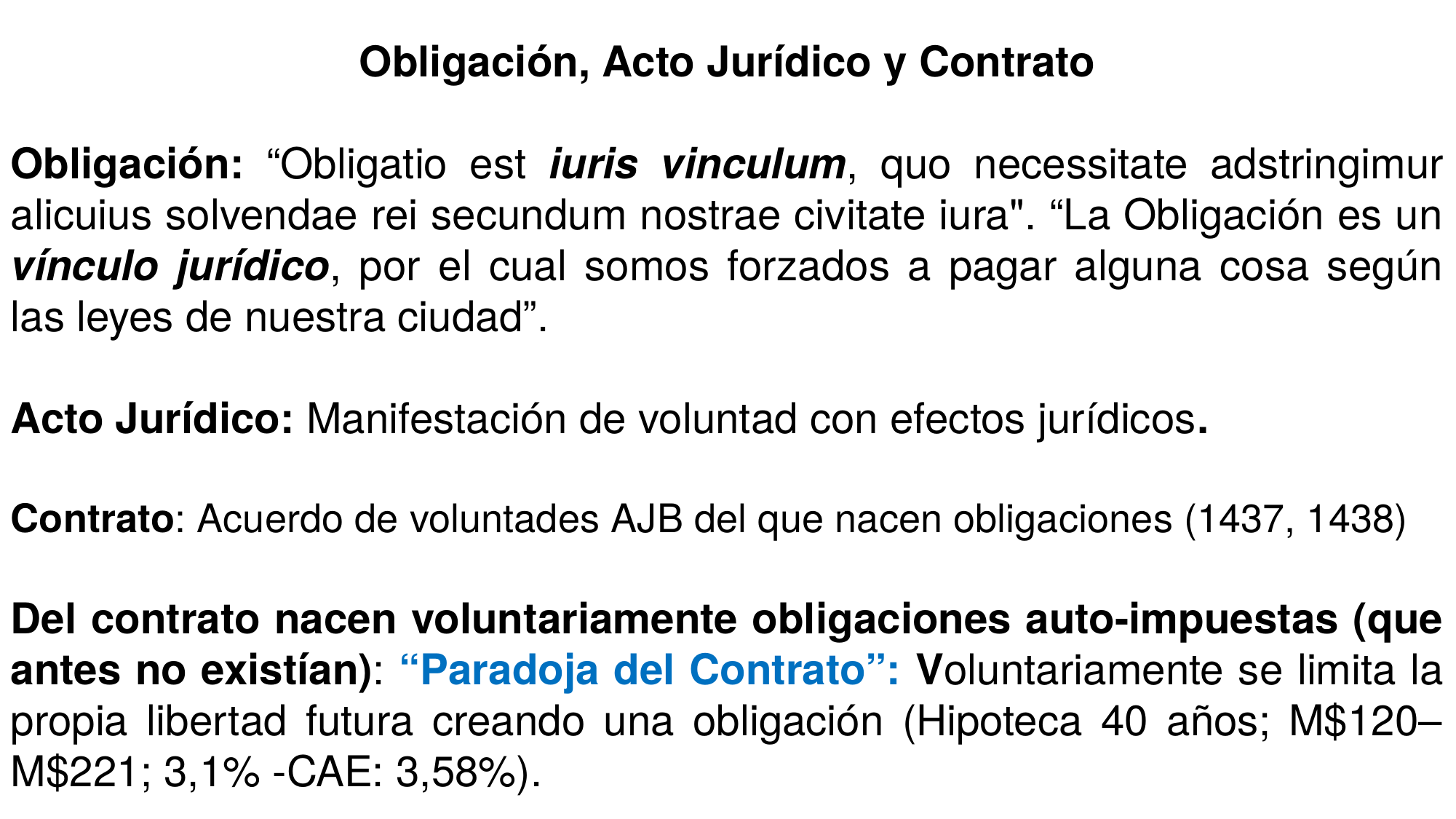

Obligación, Acto Jurídico y Contrato

Obligación: “Obligatio est iuris vinculum, quo necessitate adstringimur alicuius solvendae rei secundum nostrae civitate iura". “La Obligación es un vínculo jurídico, por el cual somos forzados a pagar alguna cosa según las leyes de nuestra ciudad”.

Acto Jurídico: Manifestación de voluntad con efectos jurídicos.

Contrato: Acuerdo de voluntades AJB del que nacen obligaciones (1437, 1438)

Del contrato nacen voluntariamente obligaciones auto-impuestas (que antes no existían): “Paradoja del Contrato”: Voluntariamente se limita la propia libertad futura creando una obligación (Hipoteca 40 años; M$120–M$221; 3,1% -CAE: 3,58%).